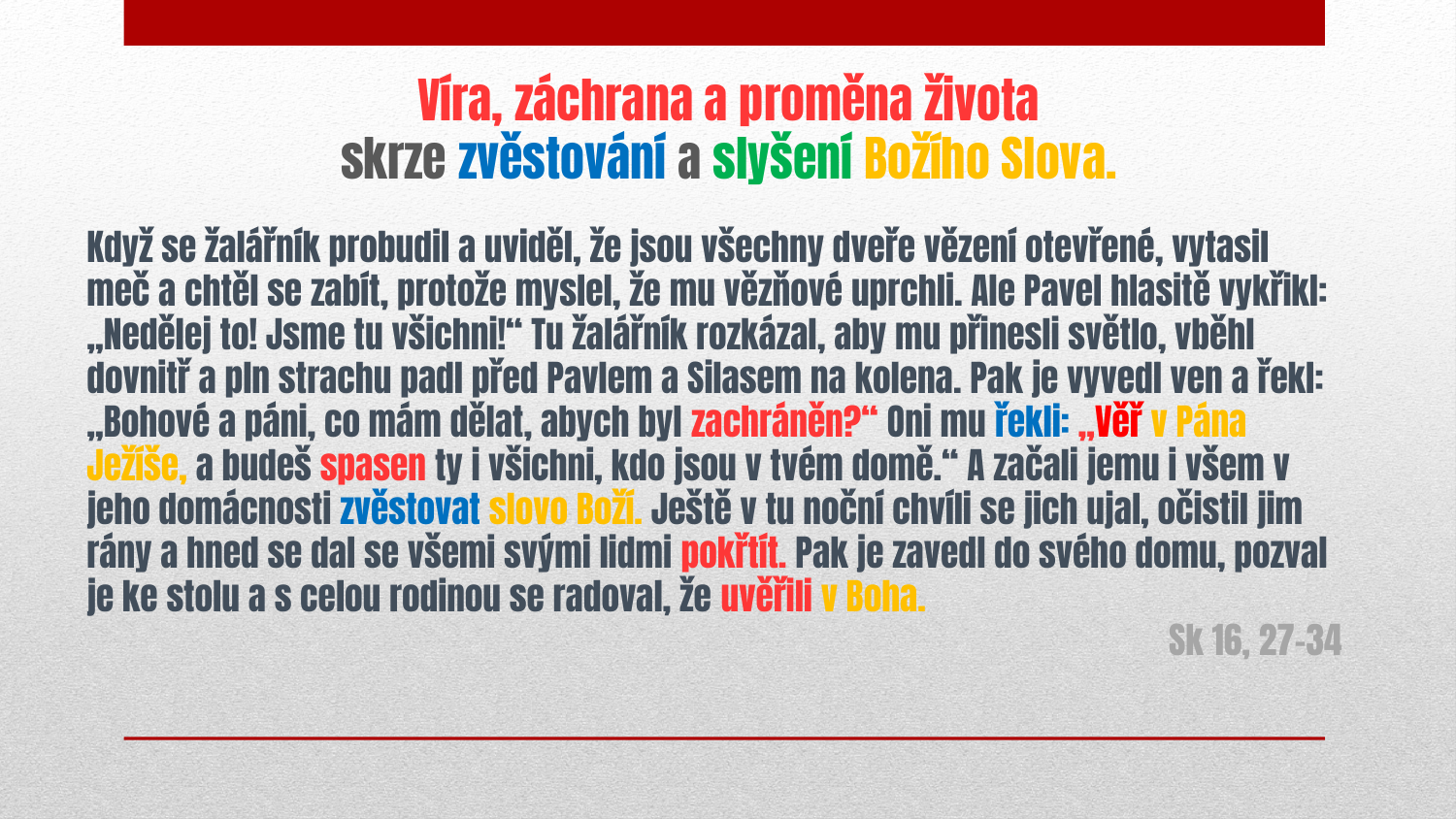

Víra, záchrana a proměna života
skrze zvěstování a slyšení Božího Slova.
Když se žalářník probudil a uviděl, že jsou všechny dveře vězení otevřené, vytasil meč a chtěl se zabít, protože myslel, že mu vězňové uprchli. Ale Pavel hlasitě vykřikl: „Nedělej to! Jsme tu všichni!“ Tu žalářník rozkázal, aby mu přinesli světlo, vběhl dovnitř a pln strachu padl před Pavlem a Silasem na kolena. Pak je vyvedl ven a řekl: „Bohové a páni, co mám dělat, abych byl zachráněn?“ Oni mu řekli: „Věř v Pána Ježíše, a budeš spasen ty i všichni, kdo jsou v tvém domě.“ A začali jemu i všem v jeho domácnosti zvěstovat slovo Boží. Ještě v tu noční chvíli se jich ujal, očistil jim rány a hned se dal se všemi svými lidmi pokřtít. Pak je zavedl do svého domu, pozval je ke stolu a s celou rodinou se radoval, že uvěřili v Boha.
Sk 16, 27-34